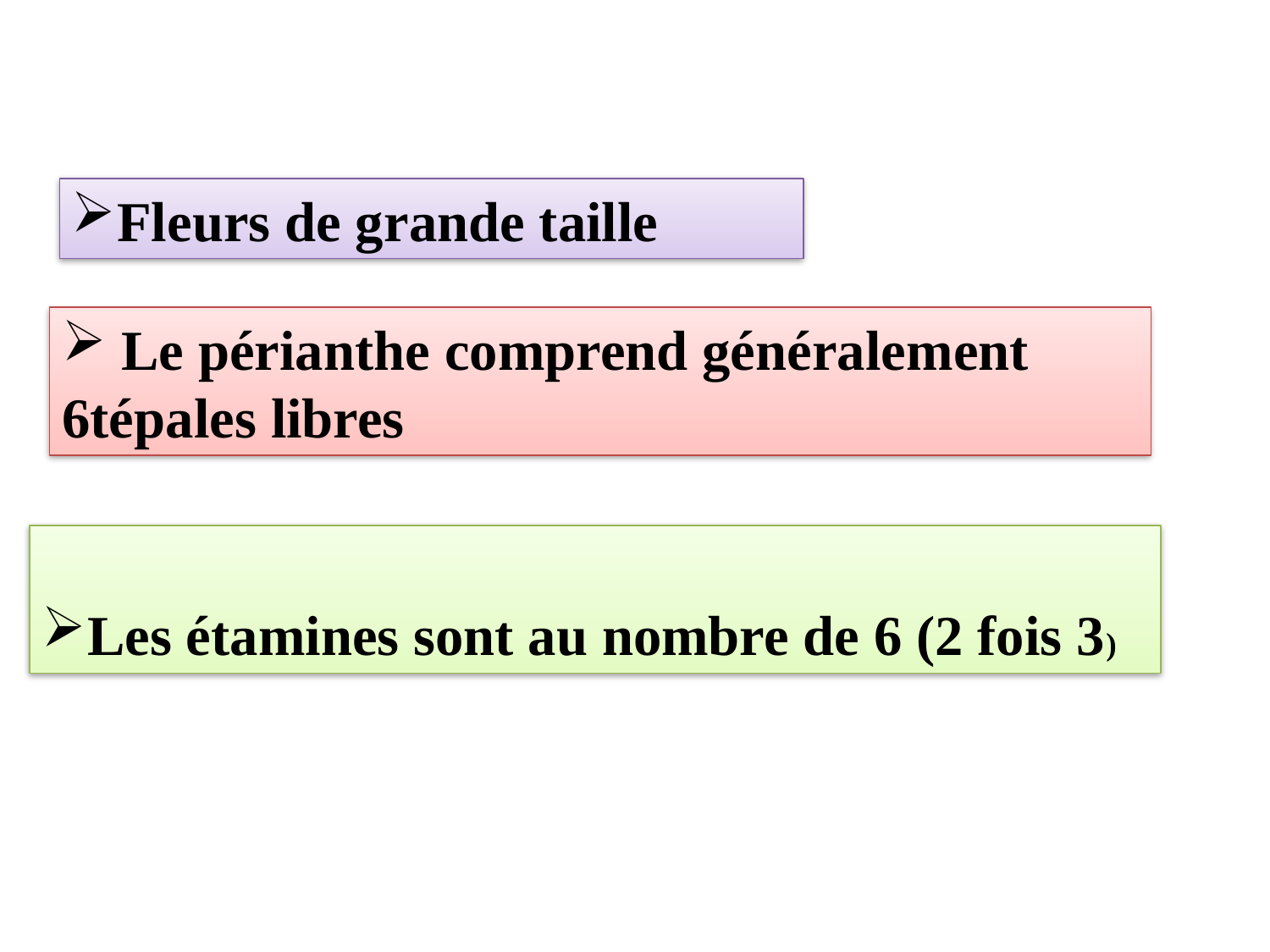

Fleurs de grande taille
 Le périanthe comprend généralement      6tépales libres
Les étamines sont au nombre de 6 (2 fois 3)